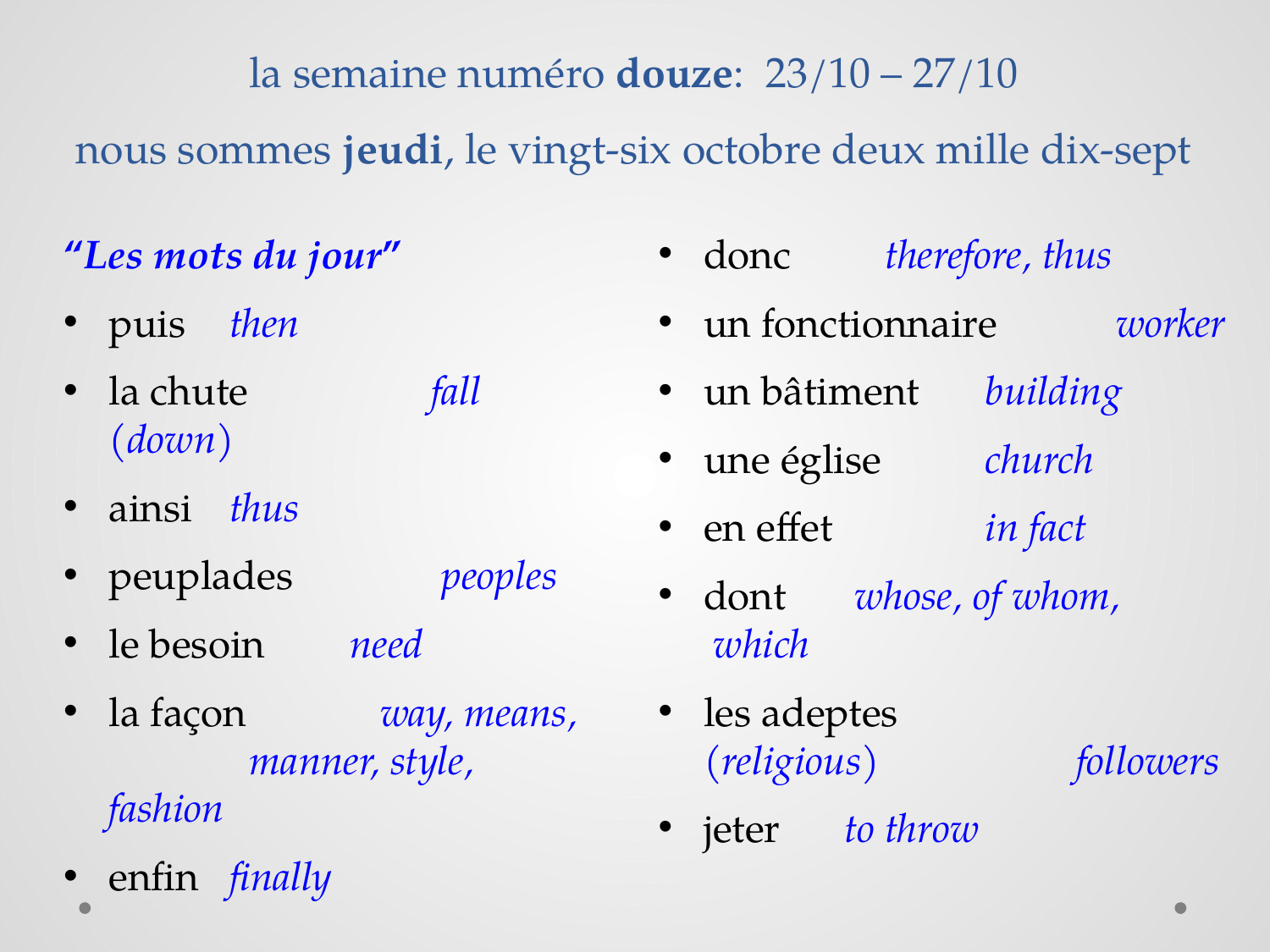

# la semaine numéro douze:  23/10 – 27/10 nous sommes jeudi, le vingt-six octobre deux mille dix-sept
“Les mots du jour”
puis		then
la chute	        fall (down)
ainsi		thus
peuplades	         peoples
le besoin		need
la façon	   way, means, 	   	  manner, style, fashion
enfin		finally
donc	      therefore, thus
un fonctionnaire	     worker
un bâtiment	    building
une église		    church
en effet		    in fact
dont	   whose, of whom, 		      which
les adeptes	            (religious) 		             followers
jeter		  to throw